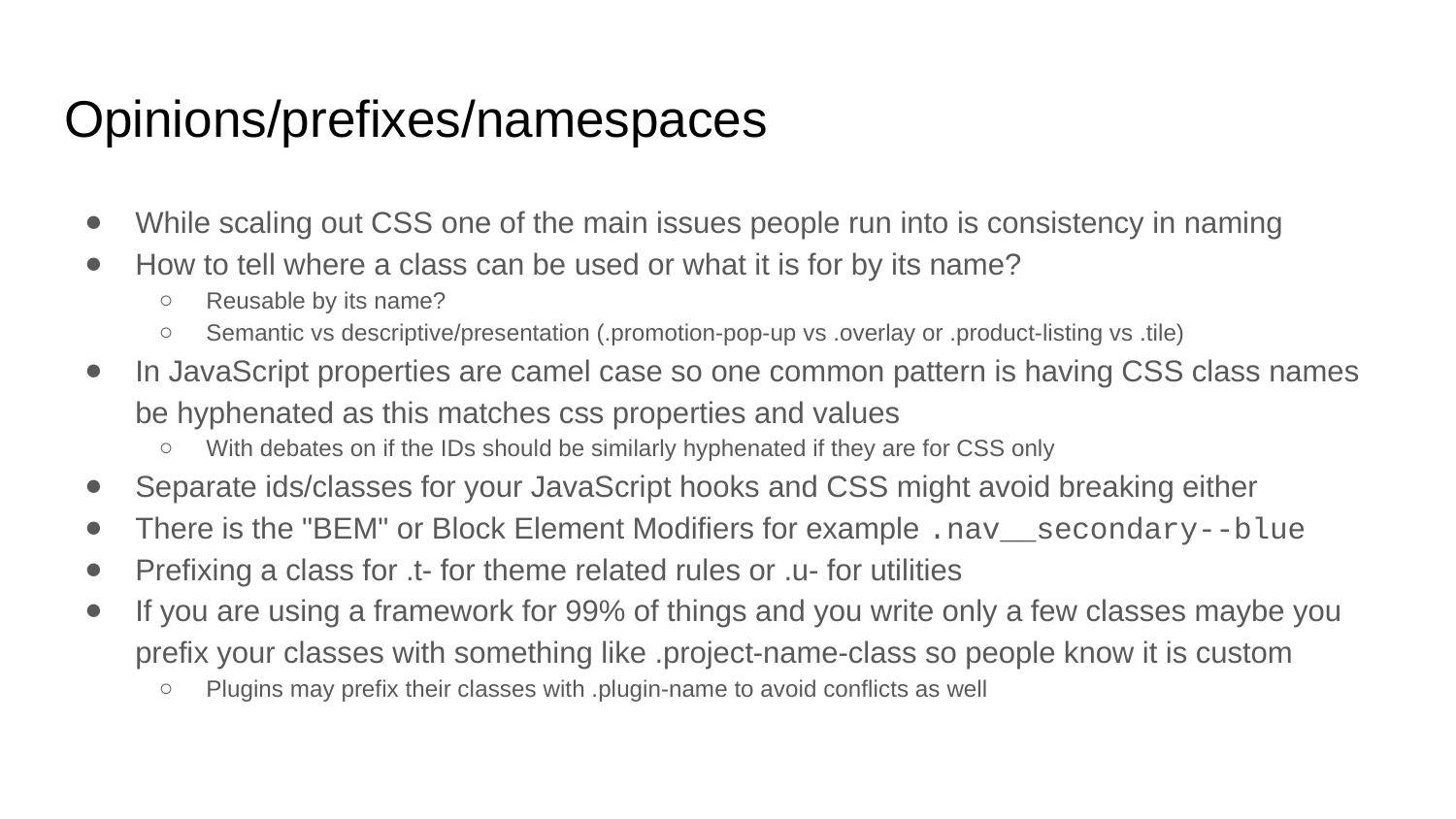

# Opinions/prefixes/namespaces
While scaling out CSS one of the main issues people run into is consistency in naming
How to tell where a class can be used or what it is for by its name?
Reusable by its name?
Semantic vs descriptive/presentation (.promotion-pop-up vs .overlay or .product-listing vs .tile)
In JavaScript properties are camel case so one common pattern is having CSS class names be hyphenated as this matches css properties and values
With debates on if the IDs should be similarly hyphenated if they are for CSS only
Separate ids/classes for your JavaScript hooks and CSS might avoid breaking either
There is the "BEM" or Block Element Modifiers for example .nav__secondary--blue
Prefixing a class for .t- for theme related rules or .u- for utilities
If you are using a framework for 99% of things and you write only a few classes maybe you prefix your classes with something like .project-name-class so people know it is custom
Plugins may prefix their classes with .plugin-name to avoid conflicts as well